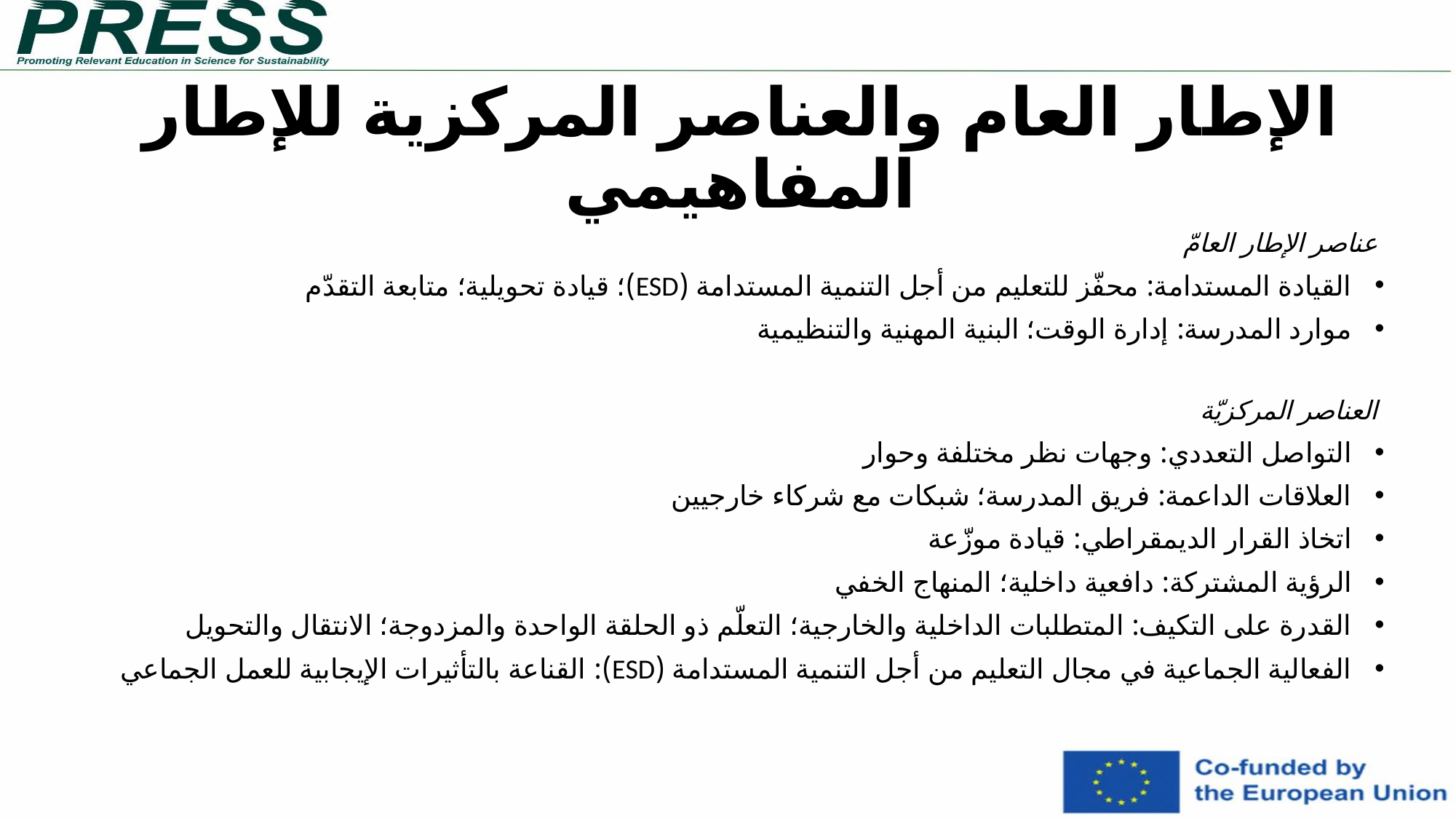

الإطار العام والعناصر المركزية للإطار المفاهيمي

عناصر الإطار العامّ
القيادة المستدامة: محفّز للتعليم من أجل التنمية المستدامة (ESD)؛ قيادة تحويلية؛ متابعة التقدّم
موارد المدرسة: إدارة الوقت؛ البنية المهنية والتنظيمية
العناصر المركزيّة
التواصل التعددي: وجهات نظر مختلفة وحوار
العلاقات الداعمة: فريق المدرسة؛ شبكات مع شركاء خارجيين
اتخاذ القرار الديمقراطي: قيادة موزّعة
الرؤية المشتركة: دافعية داخلية؛ المنهاج الخفي
القدرة على التكيف: المتطلبات الداخلية والخارجية؛ التعلّم ذو الحلقة الواحدة والمزدوجة؛ الانتقال والتحويل
الفعالية الجماعية في مجال التعليم من أجل التنمية المستدامة (ESD): القناعة بالتأثيرات الإيجابية للعمل الجماعي